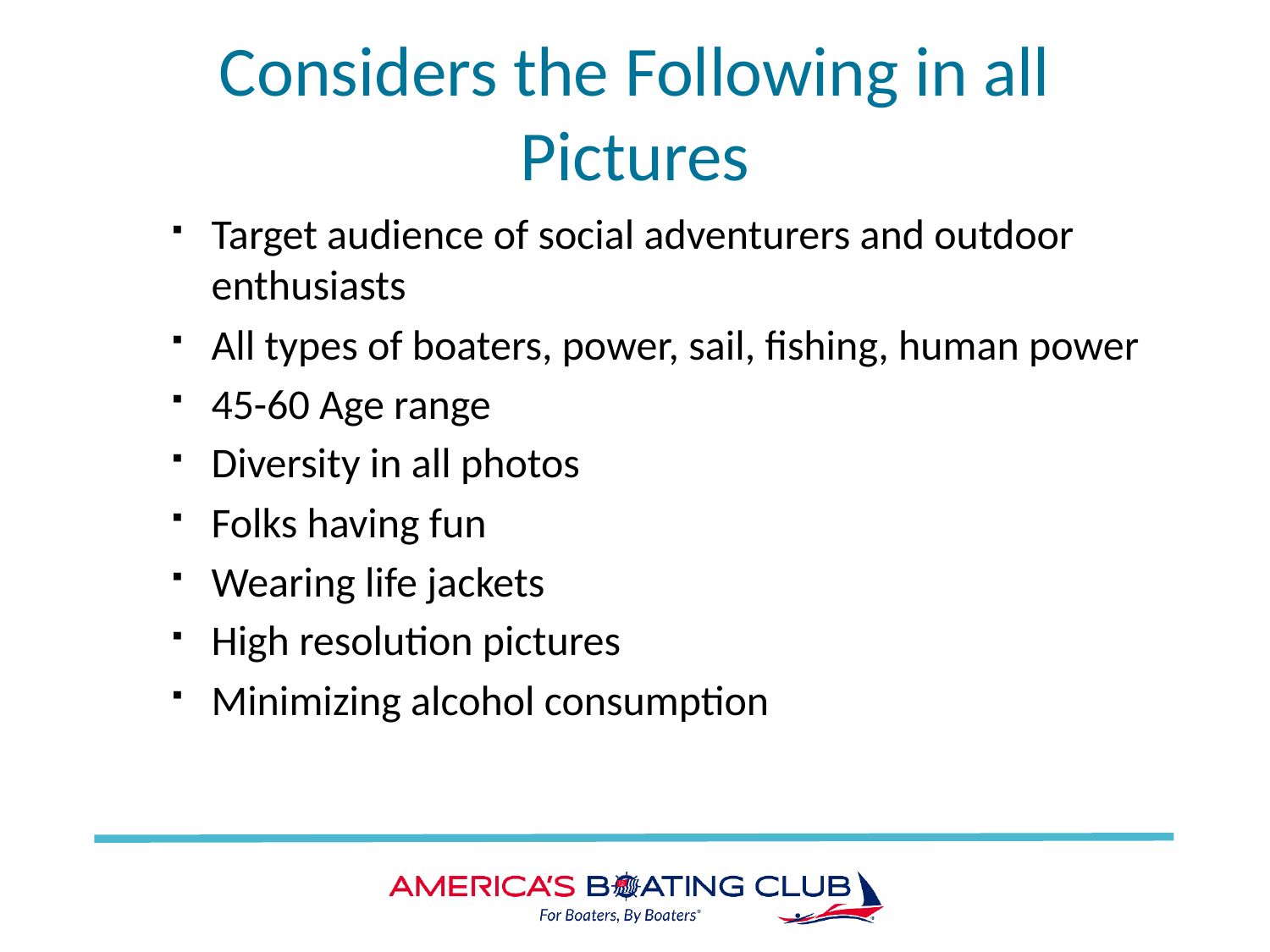

# Considers the Following in all Pictures
Target audience of social adventurers and outdoor enthusiasts
All types of boaters, power, sail, fishing, human power
45-60 Age range
Diversity in all photos
Folks having fun
Wearing life jackets
High resolution pictures
Minimizing alcohol consumption